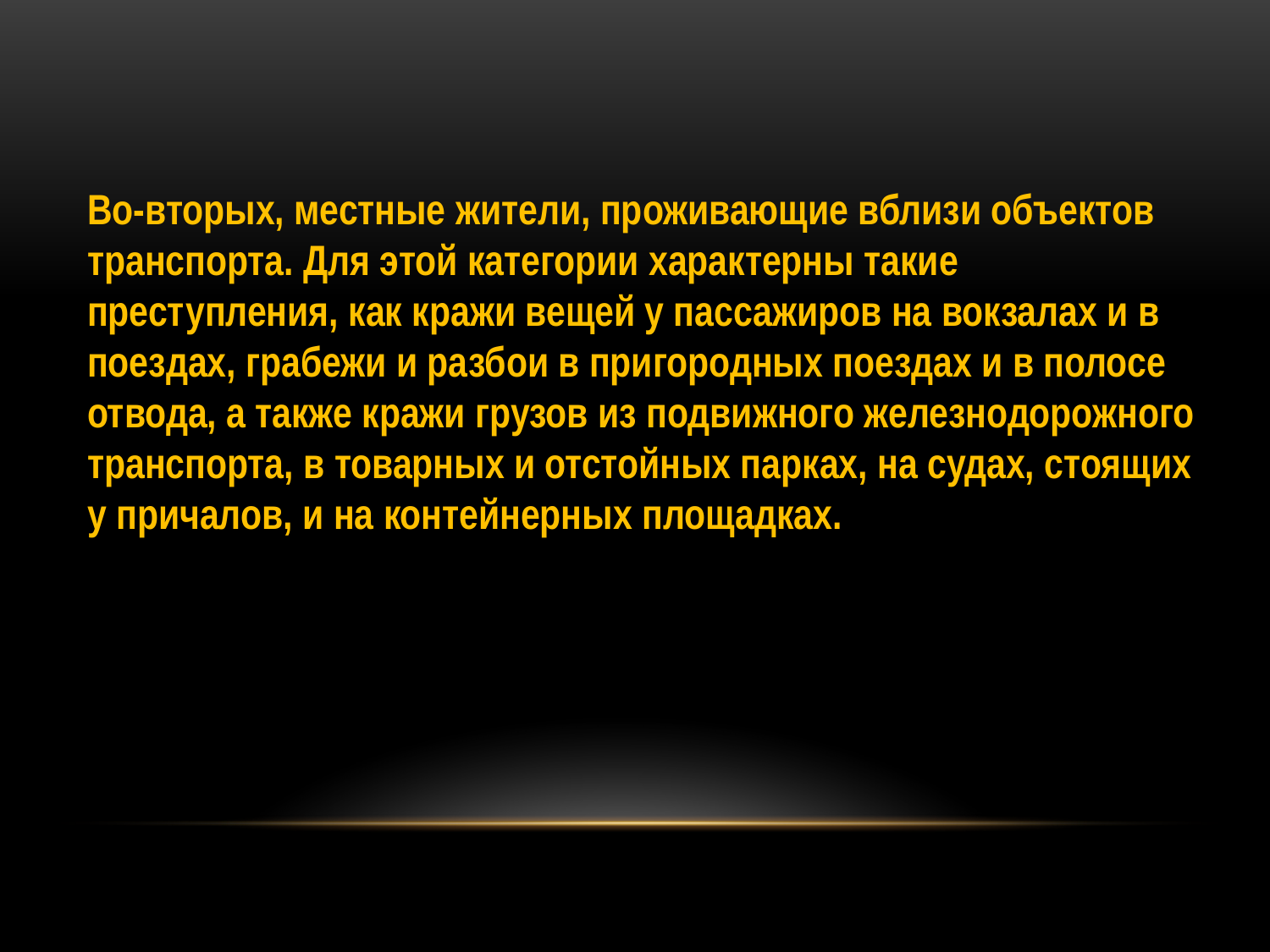

Во-вторых, местные жители, проживающие вблизи объектов транспорта. Для этой категории характерны такие преступления, как кражи вещей у пассажиров на вокзалах и в поездах, грабежи и разбои в пригородных поездах и в полосе отвода, а также кражи грузов из подвижного железнодорожного транспорта, в товарных и отстойных парках, на судах, стоящих у причалов, и на контейнерных площадках.